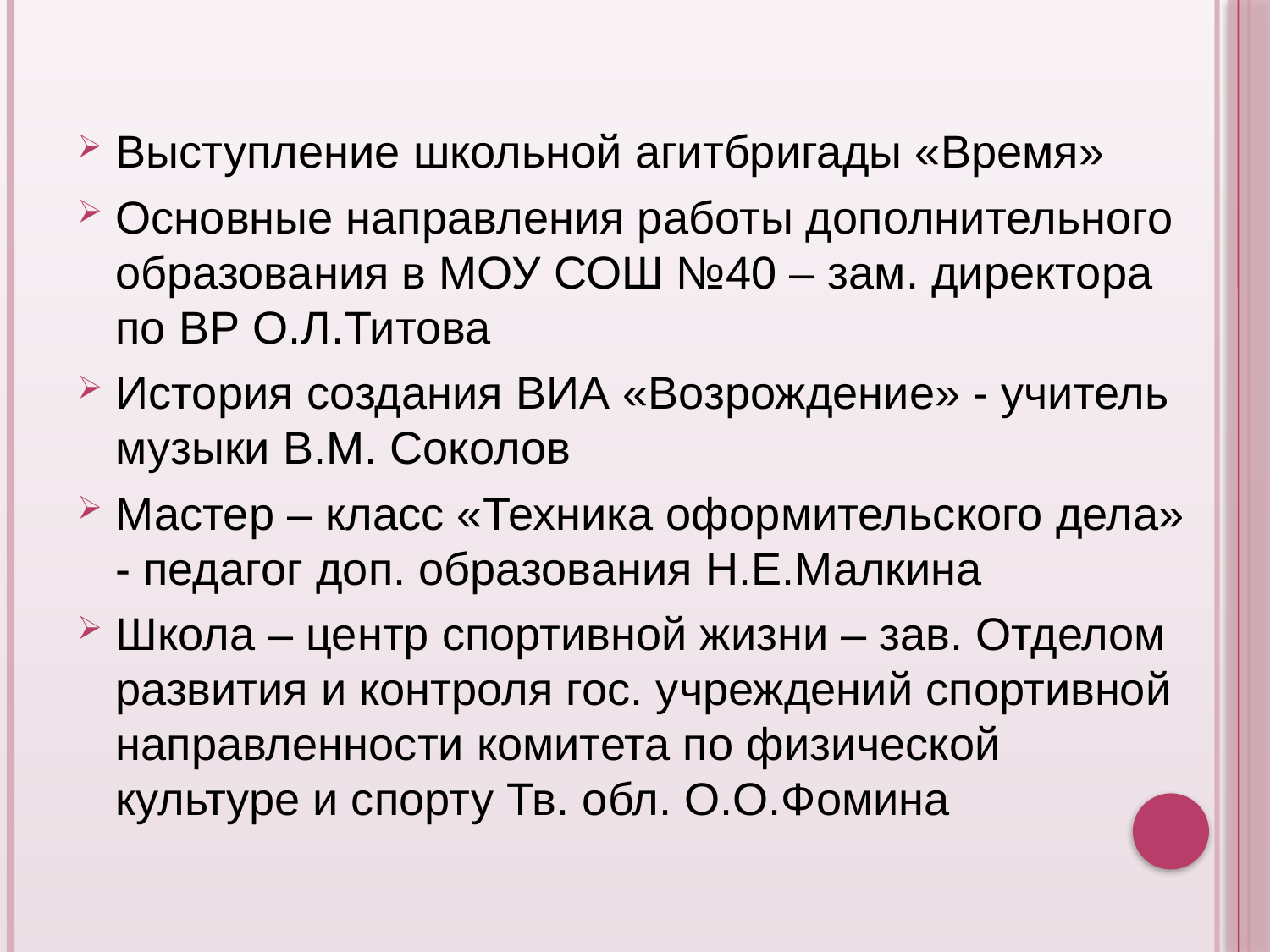

#
Выступление школьной агитбригады «Время»
Основные направления работы дополнительного образования в МОУ СОШ №40 – зам. директора по ВР О.Л.Титова
История создания ВИА «Возрождение» - учитель музыки В.М. Соколов
Мастер – класс «Техника оформительского дела» - педагог доп. образования Н.Е.Малкина
Школа – центр спортивной жизни – зав. Отделом развития и контроля гос. учреждений спортивной направленности комитета по физической культуре и спорту Тв. обл. О.О.Фомина